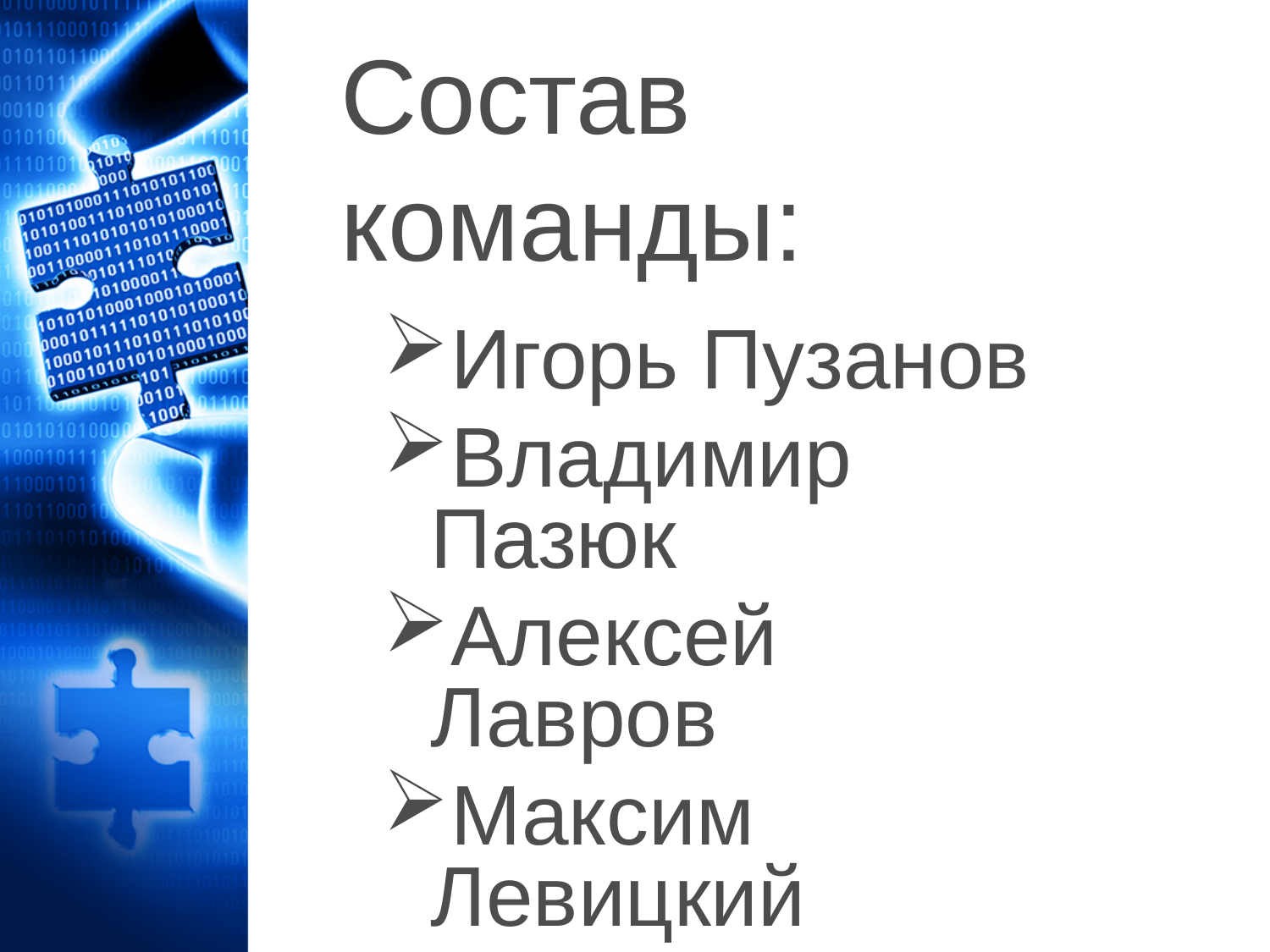

# Состав команды:
Игорь Пузанов
Владимир Пазюк
Алексей Лавров
Максим Левицкий